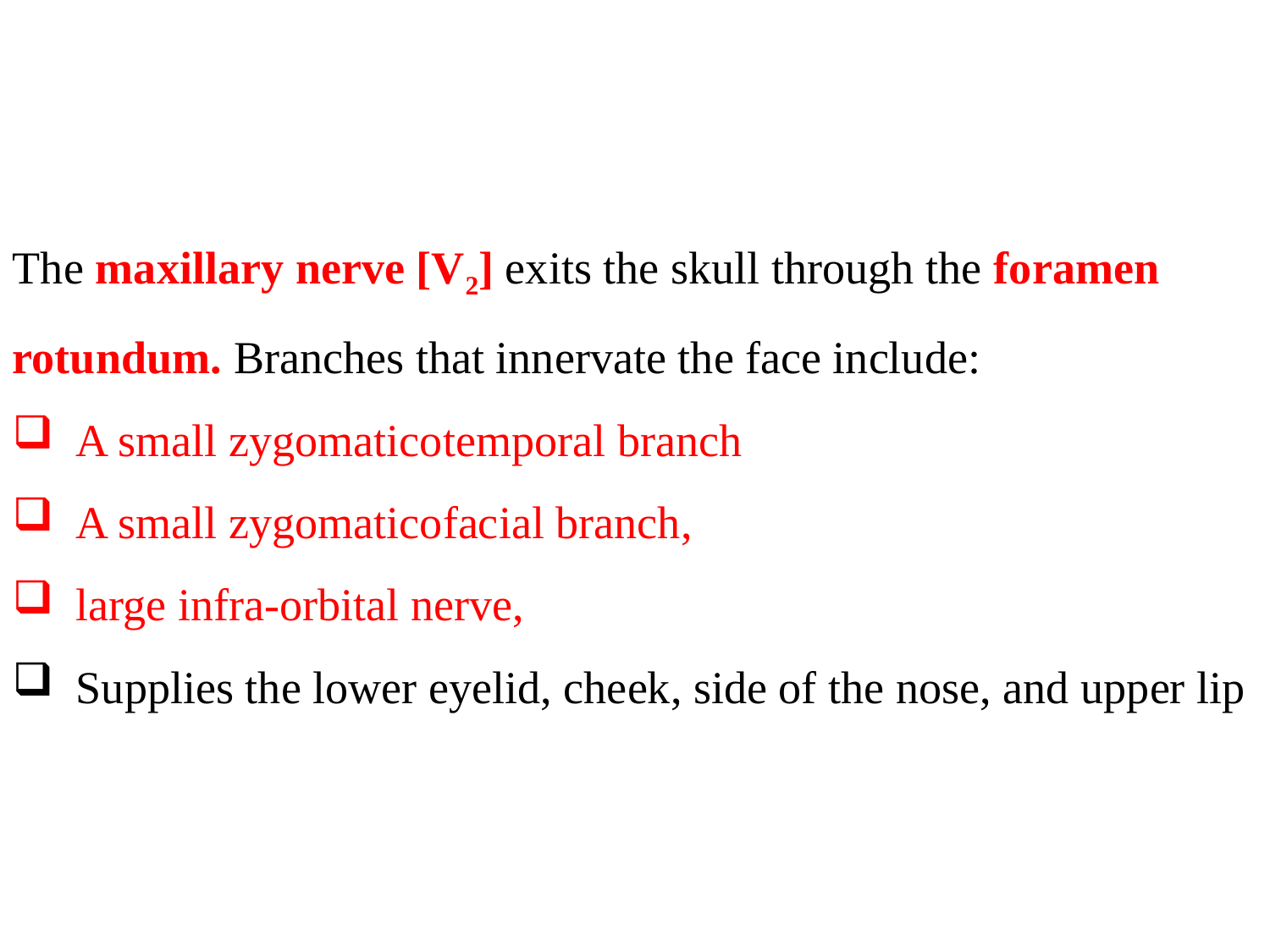

#
The maxillary nerve [V2] exits the skull through the foramen rotundum. Branches that innervate the face include:
A small zygomaticotemporal branch
A small zygomaticofacial branch,
large infra-orbital nerve,
Supplies the lower eyelid, cheek, side of the nose, and upper lip